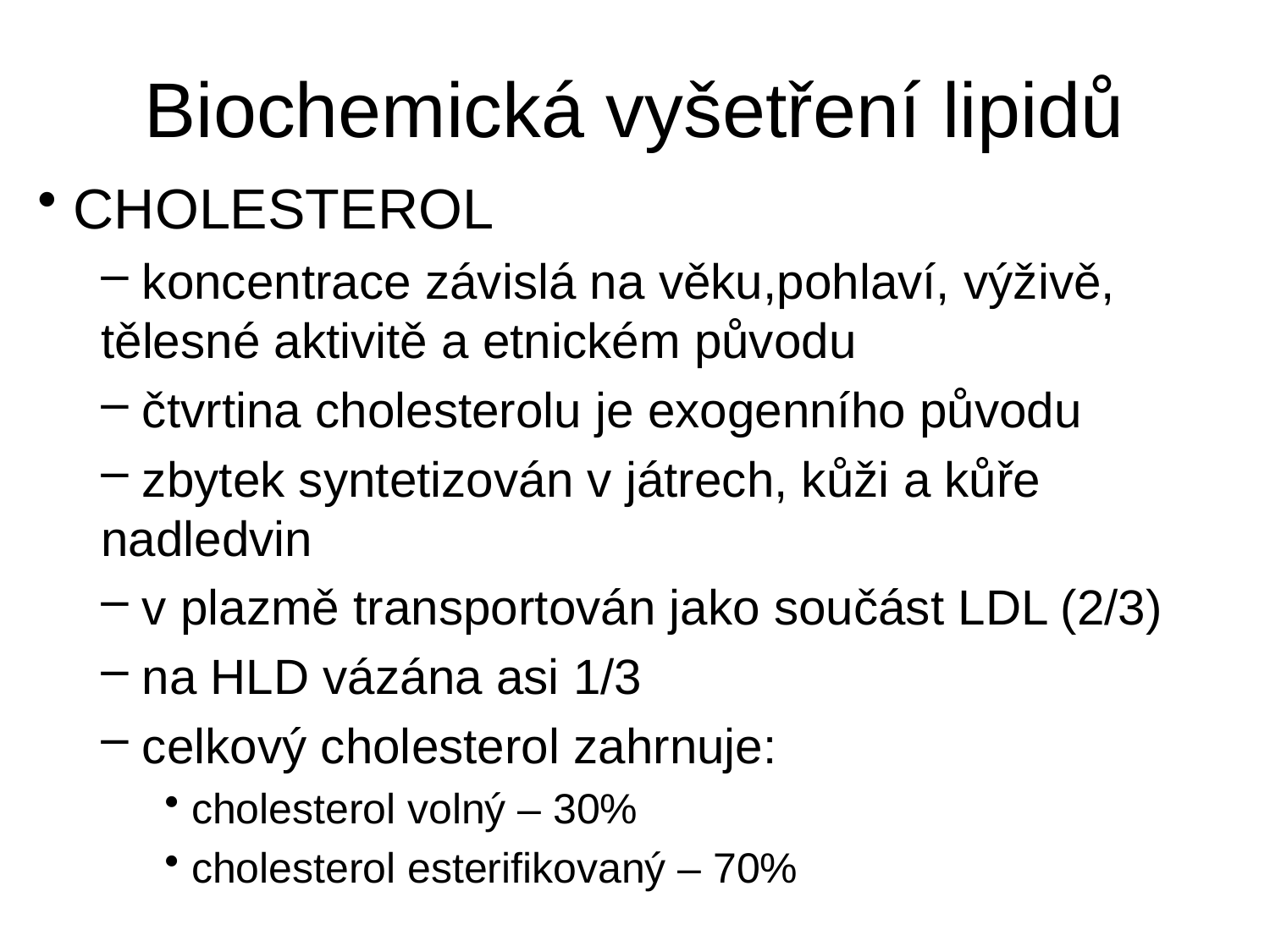

# Biochemická vyšetření lipidů
 CHOLESTEROL
 koncentrace závislá na věku,pohlaví, výživě, tělesné aktivitě a etnickém původu
 čtvrtina cholesterolu je exogenního původu
 zbytek syntetizován v játrech, kůži a kůře nadledvin
 v plazmě transportován jako součást LDL (2/3)
 na HLD vázána asi 1/3
 celkový cholesterol zahrnuje:
 cholesterol volný – 30%
 cholesterol esterifikovaný – 70%